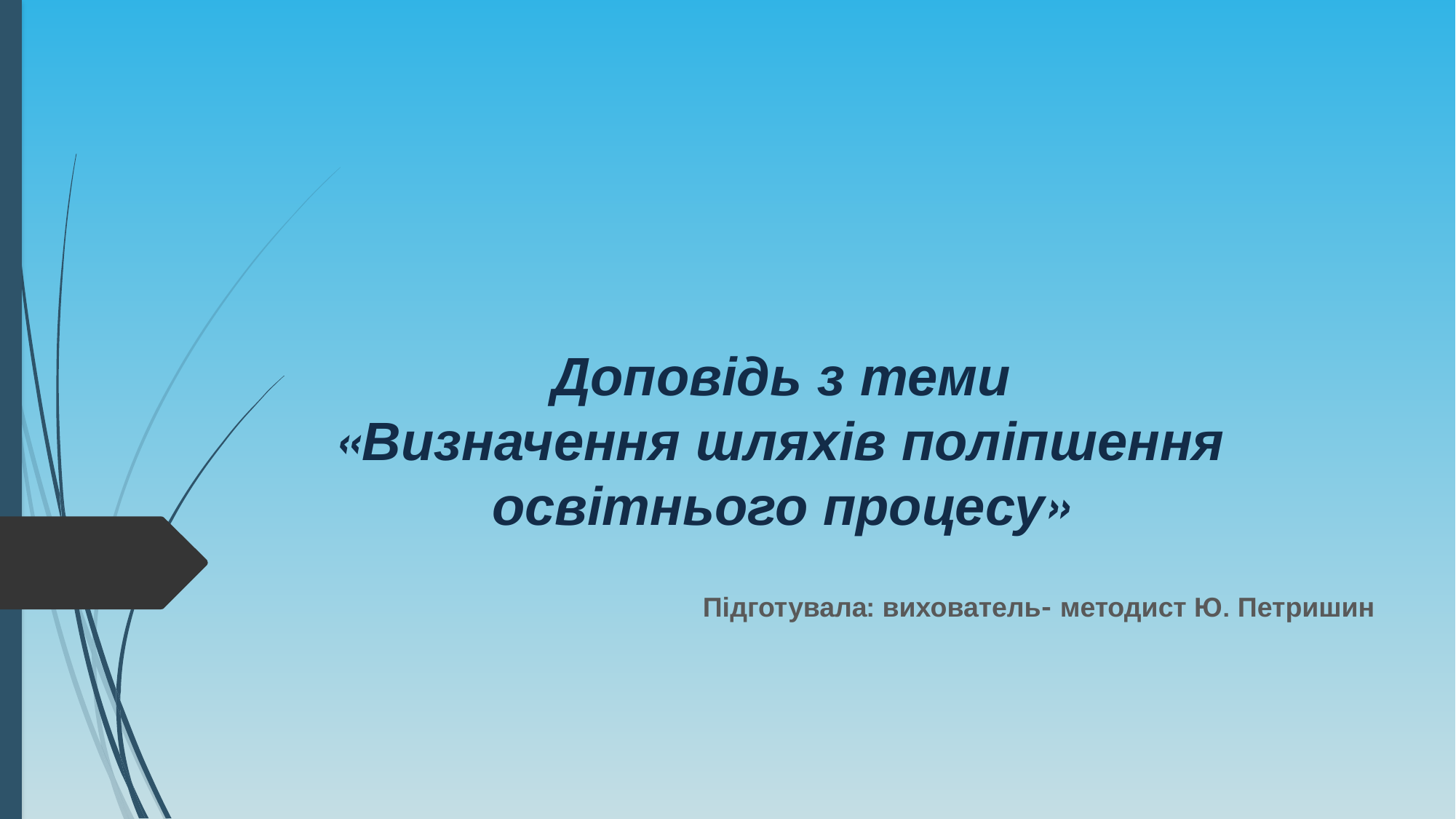

# Доповідь з теми «Визначення шляхів поліпшення освітнього процесу»
Підготувала: вихователь- методист Ю. Петришин